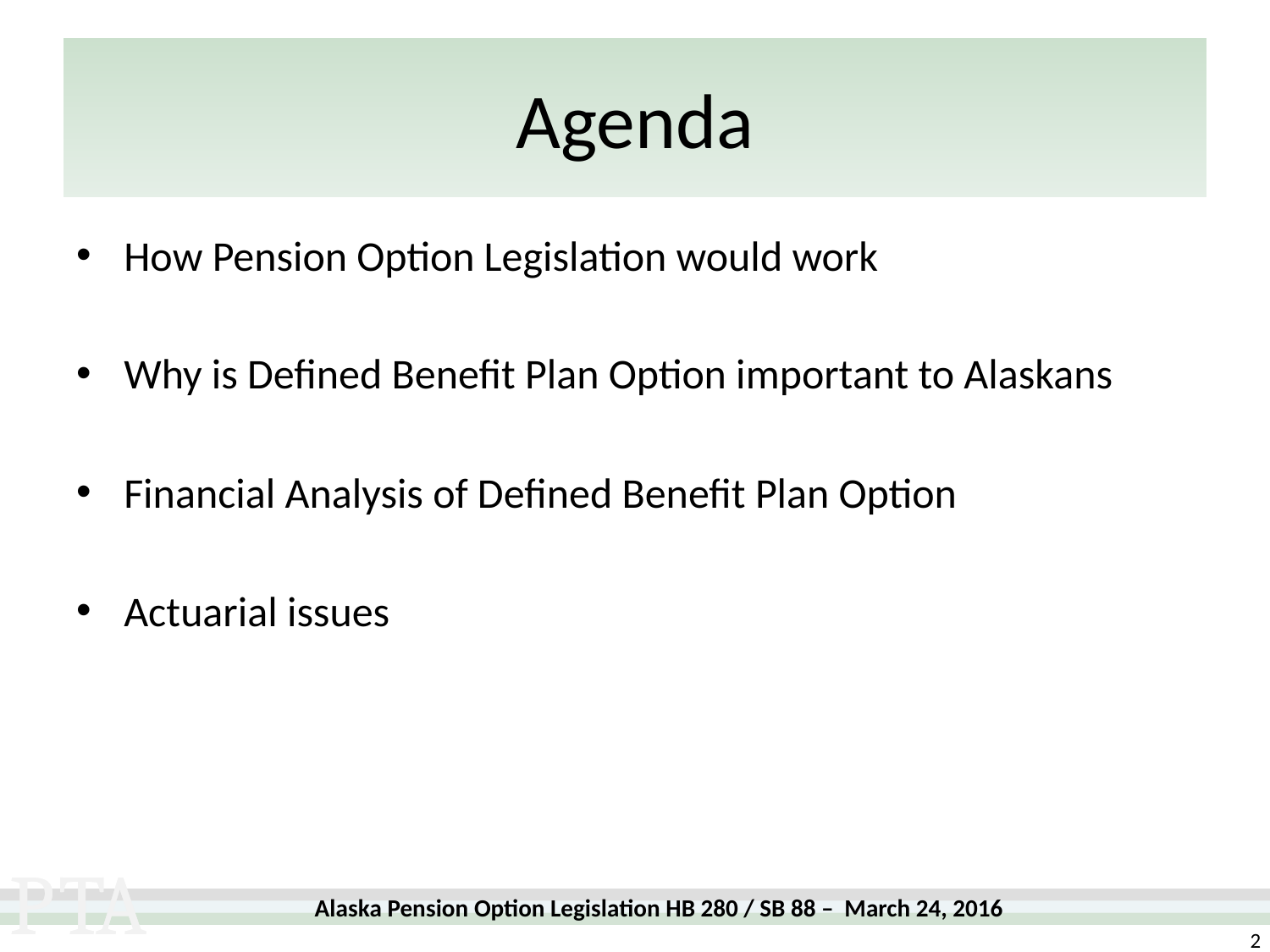

# Agenda
How Pension Option Legislation would work

Why is Defined Benefit Plan Option important to Alaskans

Financial Analysis of Defined Benefit Plan Option

Actuarial issues

2